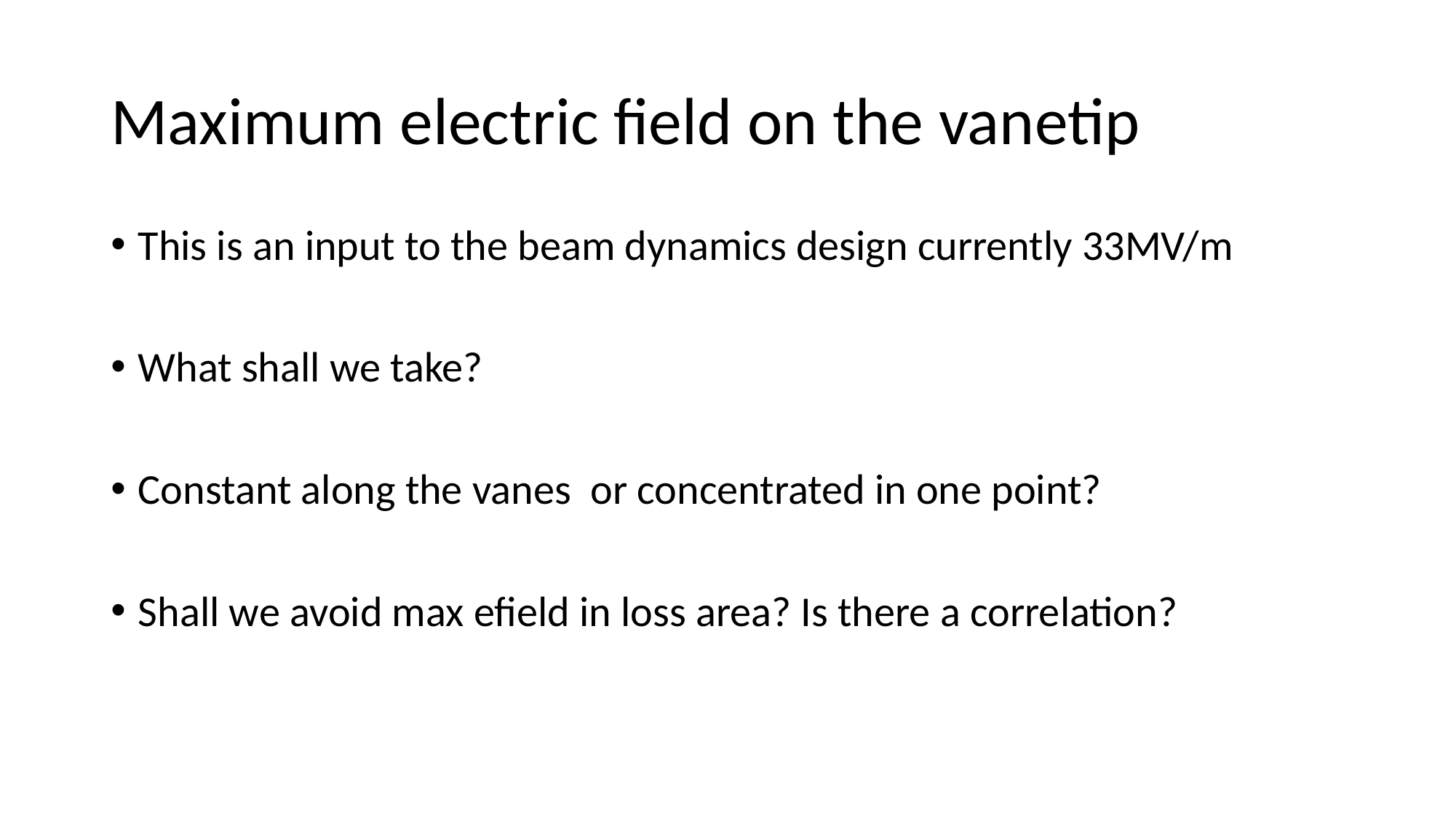

# Maximum electric field on the vanetip
This is an input to the beam dynamics design currently 33MV/m

What shall we take?

Constant along the vanes  or concentrated in one point?

Shall we avoid max efield in loss area? Is there a correlation?